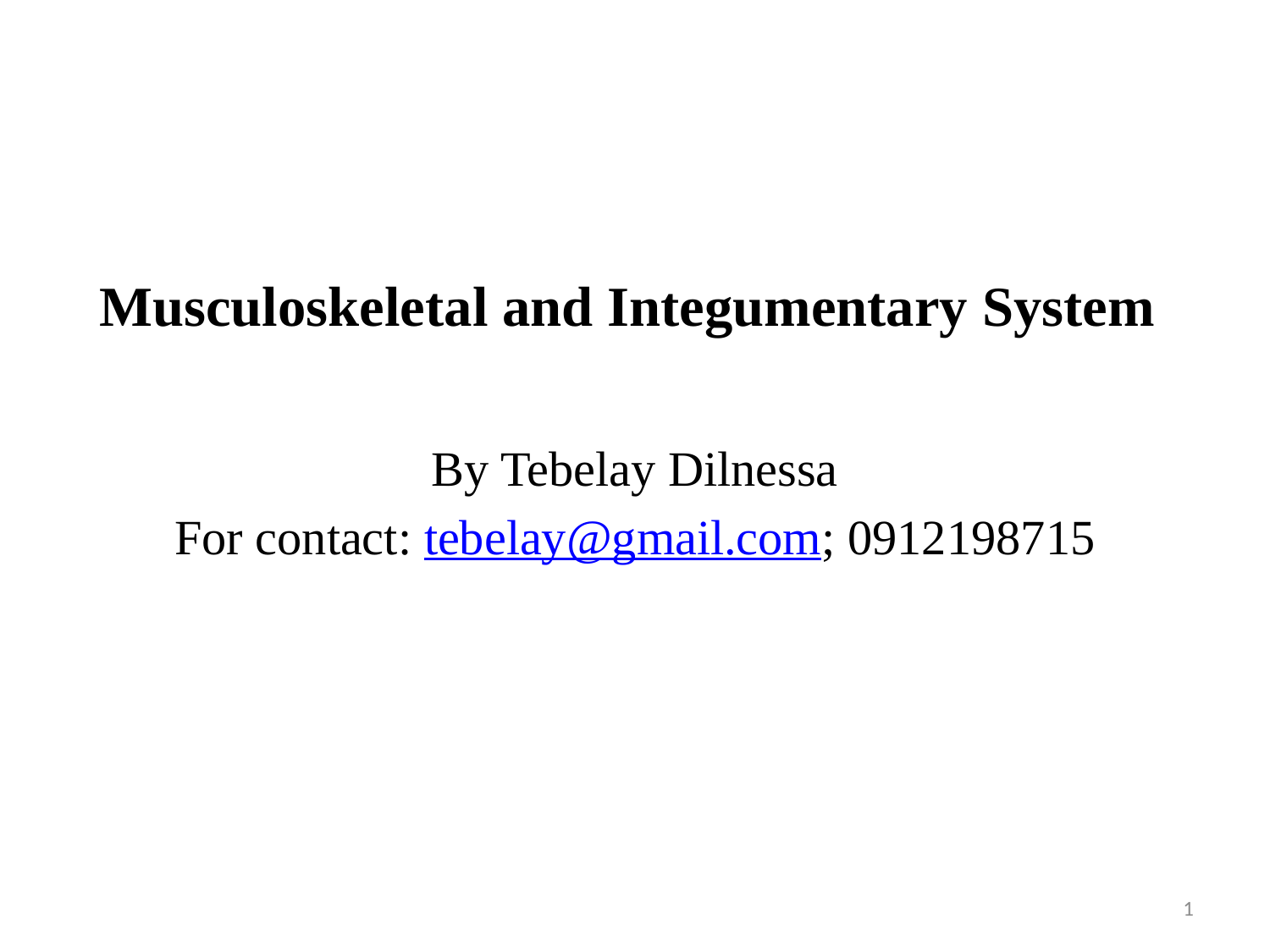

Musculoskeletal and Integumentary System

By Tebelay Dilnessa
For contact: tebelay@gmail.com; 0912198715
1